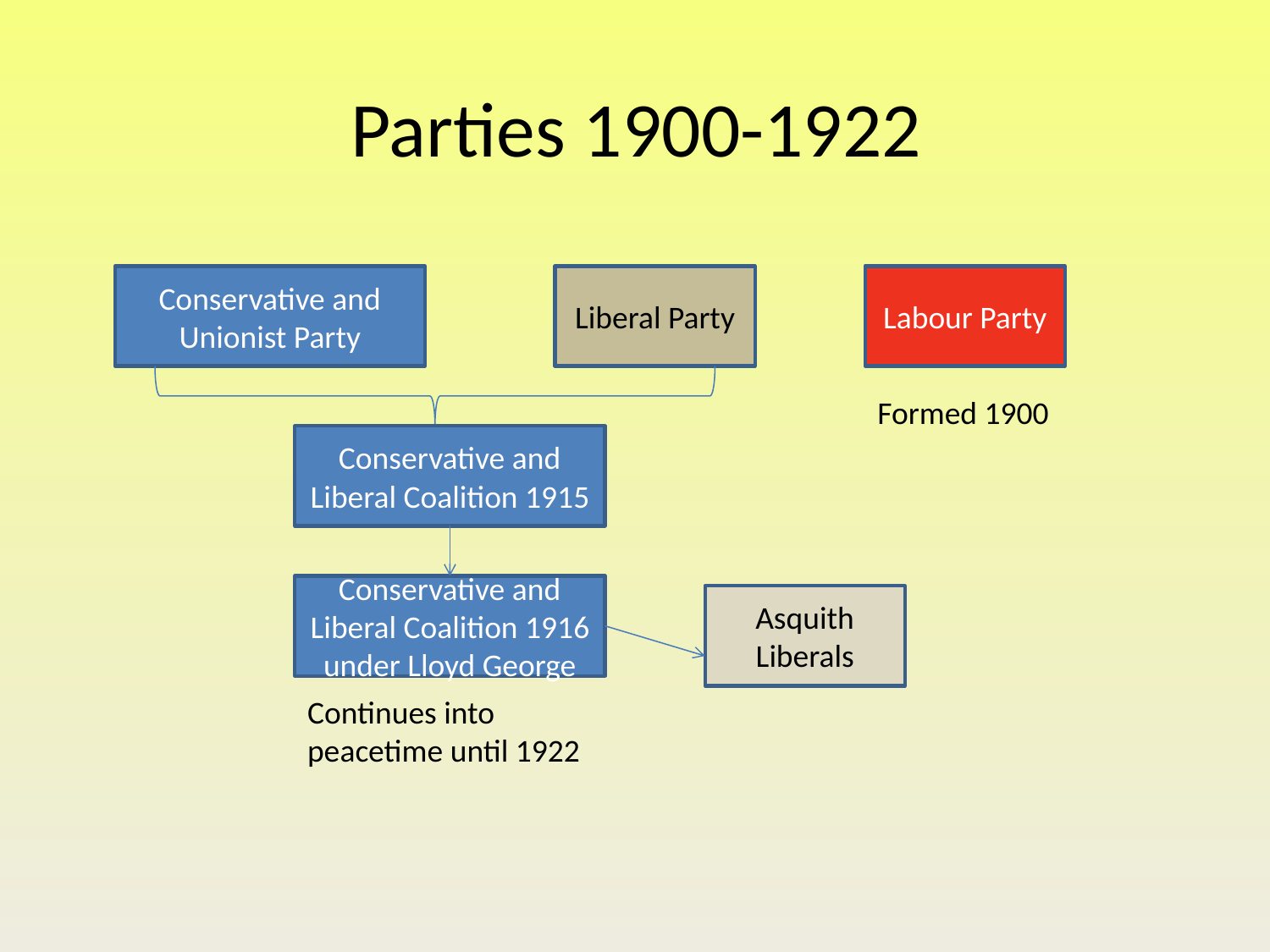

# Parties 1900-1922

Conservative and Unionist Party
Liberal Party
Labour Party
Formed 1900
Conservative and Liberal Coalition 1915
Conservative and Liberal Coalition 1916 under Lloyd George
Asquith Liberals
Continues into peacetime until 1922